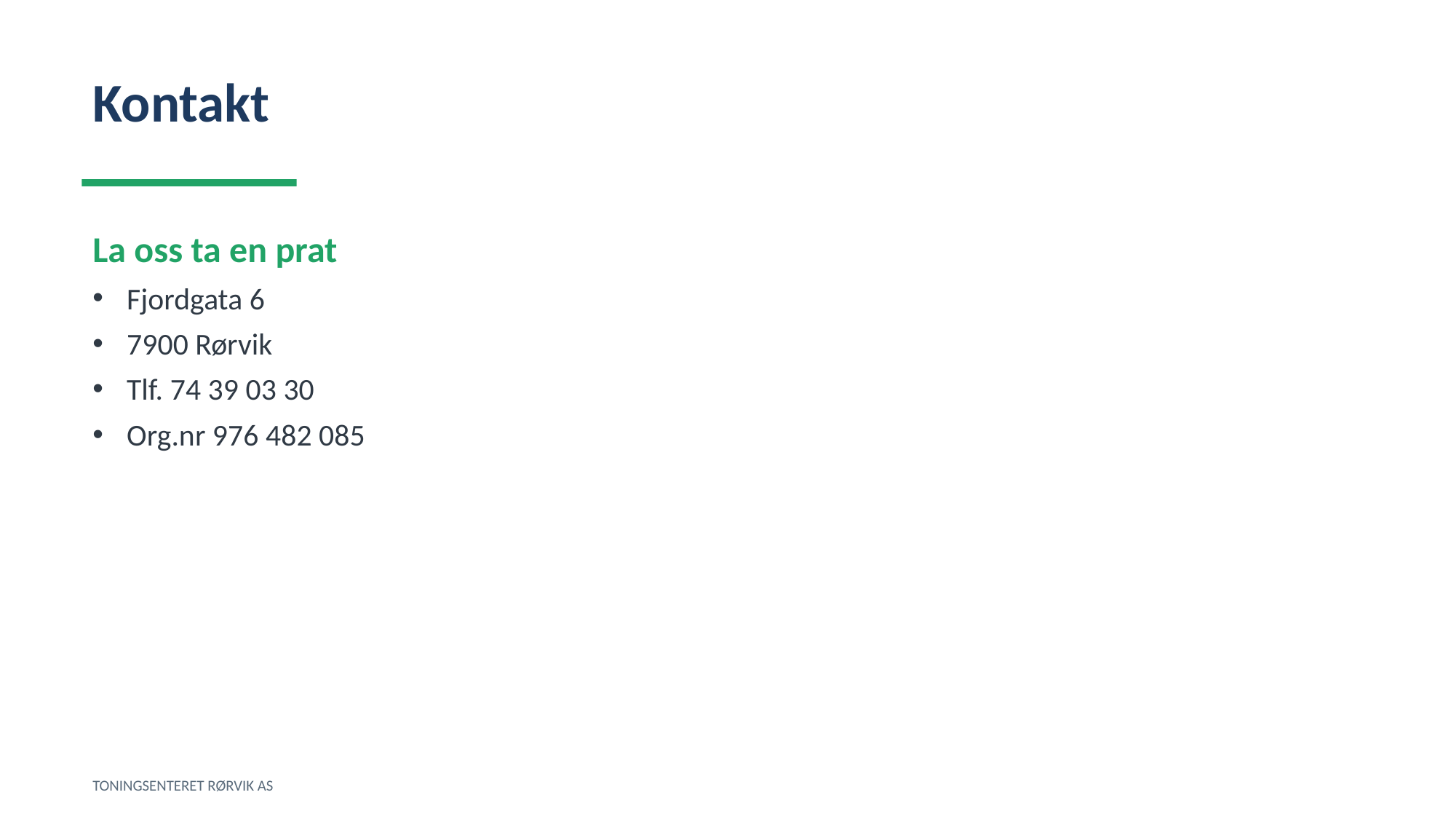

Kontakt

La oss ta en prat
Fjordgata 6
7900 Rørvik
Tlf. 74 39 03 30
Org.nr 976 482 085
TONINGSENTERET RØRVIK AS